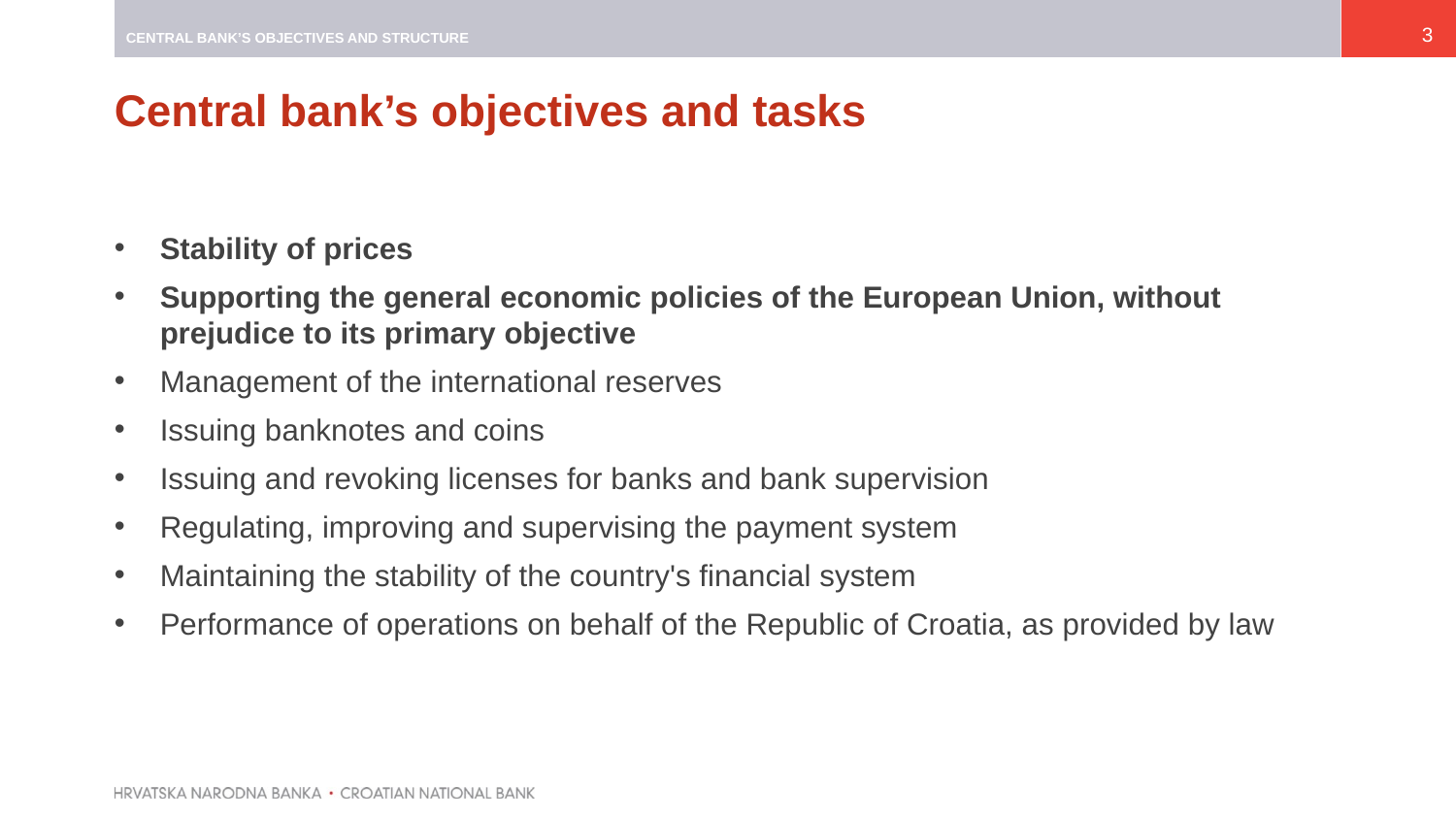

CENTRAL BANK’S OBJECTIVES AND STRUCTURE
3
# Central bank’s objectives and tasks
Stability of prices
Supporting the general economic policies of the European Union, without prejudice to its primary objective
Management of the international reserves
Issuing banknotes and coins
Issuing and revoking licenses for banks and bank supervision
Regulating, improving and supervising the payment system
Maintaining the stability of the country's financial system
Performance of operations on behalf of the Republic of Croatia, as provided by law